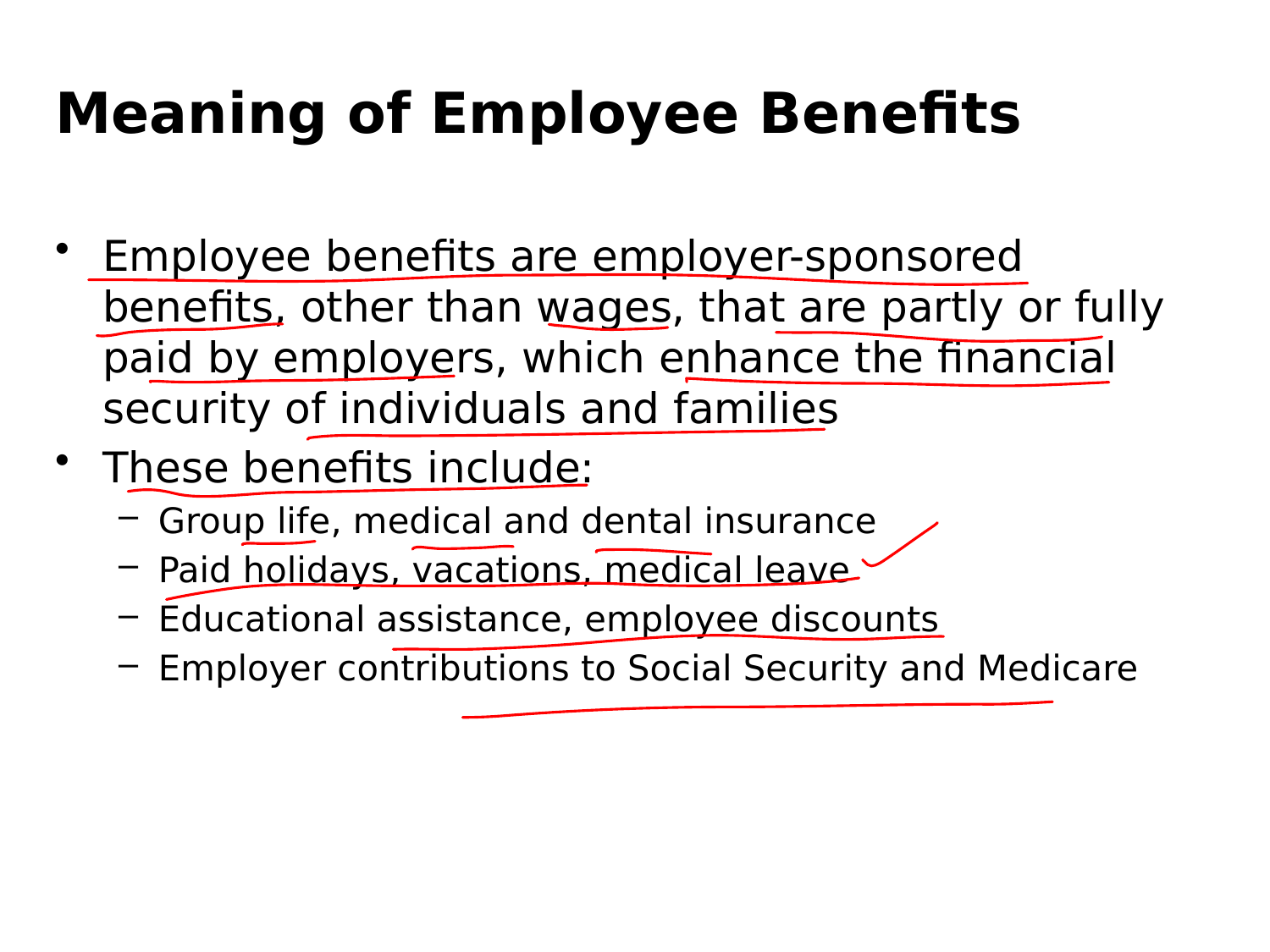

Meaning of Employee Benefits
Employee benefits are employer-sponsored benefits, other than wages, that are partly or fully paid by employers, which enhance the financial security of individuals and families
These benefits include:
Group life, medical and dental insurance
Paid holidays, vacations, medical leave
Educational assistance, employee discounts
Employer contributions to Social Security and Medicare